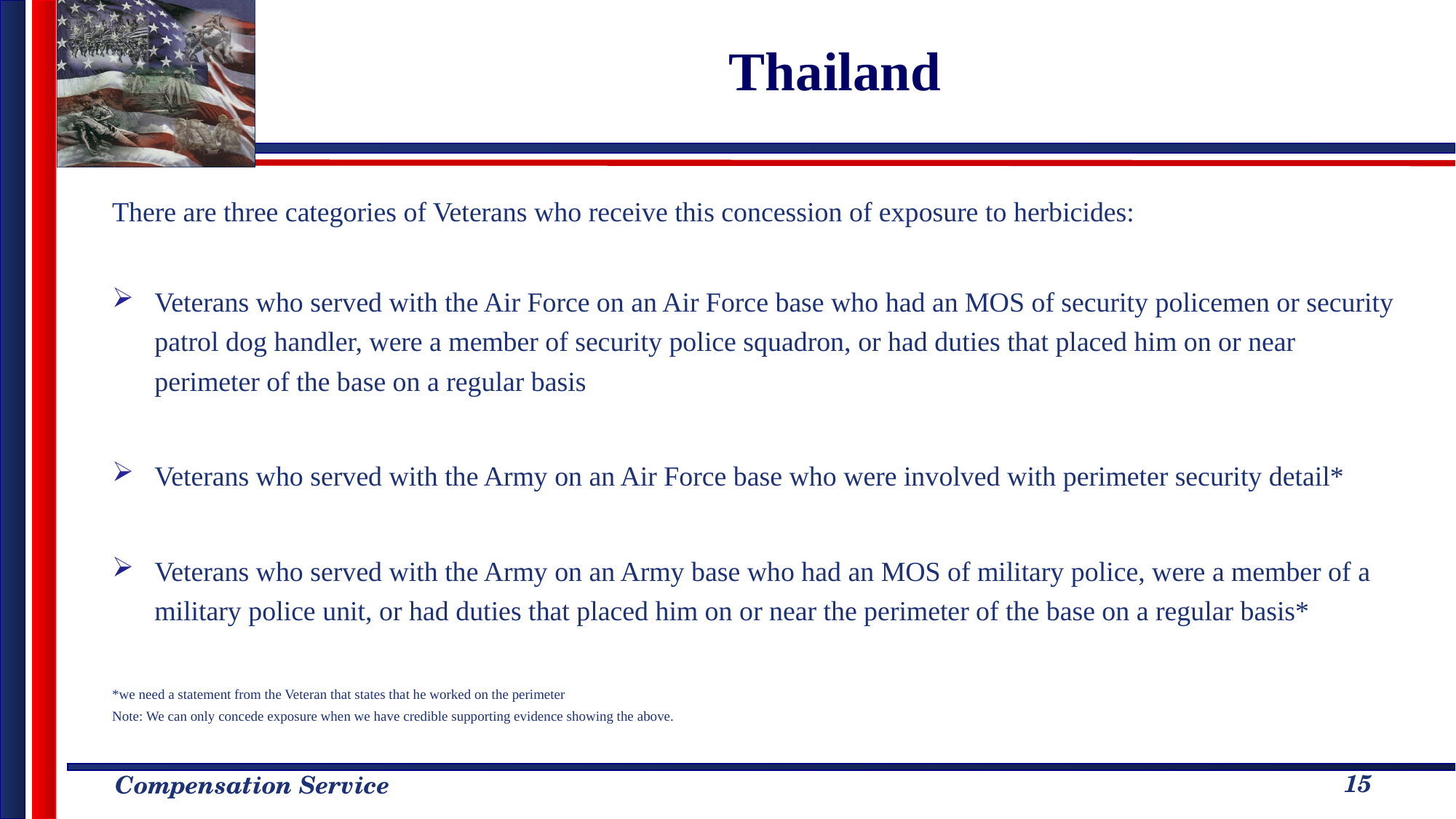

# Thailand
There are three categories of Veterans who receive this concession of exposure to herbicides:

Veterans who served with the Air Force on an Air Force base who had an MOS of security policemen or security patrol dog handler, were a member of security police squadron, or had duties that placed him on or near perimeter of the base on a regular basis

Veterans who served with the Army on an Air Force base who were involved with perimeter security detail*

Veterans who served with the Army on an Army base who had an MOS of military police, were a member of a military police unit, or had duties that placed him on or near the perimeter of the base on a regular basis*

*we need a statement from the Veteran that states that he worked on the perimeter
Note: We can only concede exposure when we have credible supporting evidence showing the above.

15